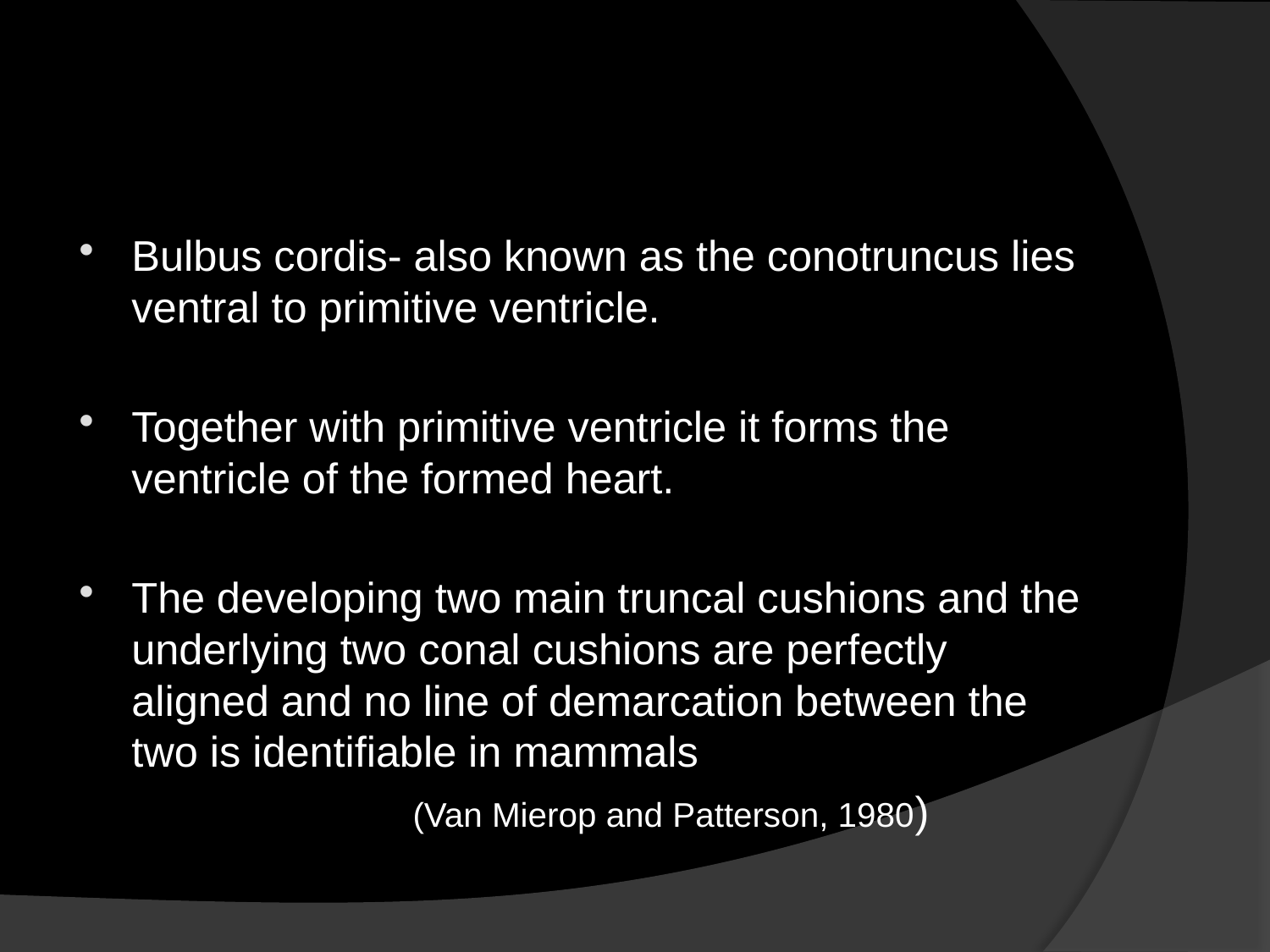

#
Bulbus cordis- also known as the conotruncus lies ventral to primitive ventricle.

Together with primitive ventricle it forms the ventricle of the formed heart.

The developing two main truncal cushions and the underlying two conal cushions are perfectly aligned and no line of demarcation between the two is identifiable in mammals
                            (Van Mierop and Patterson, 1980)